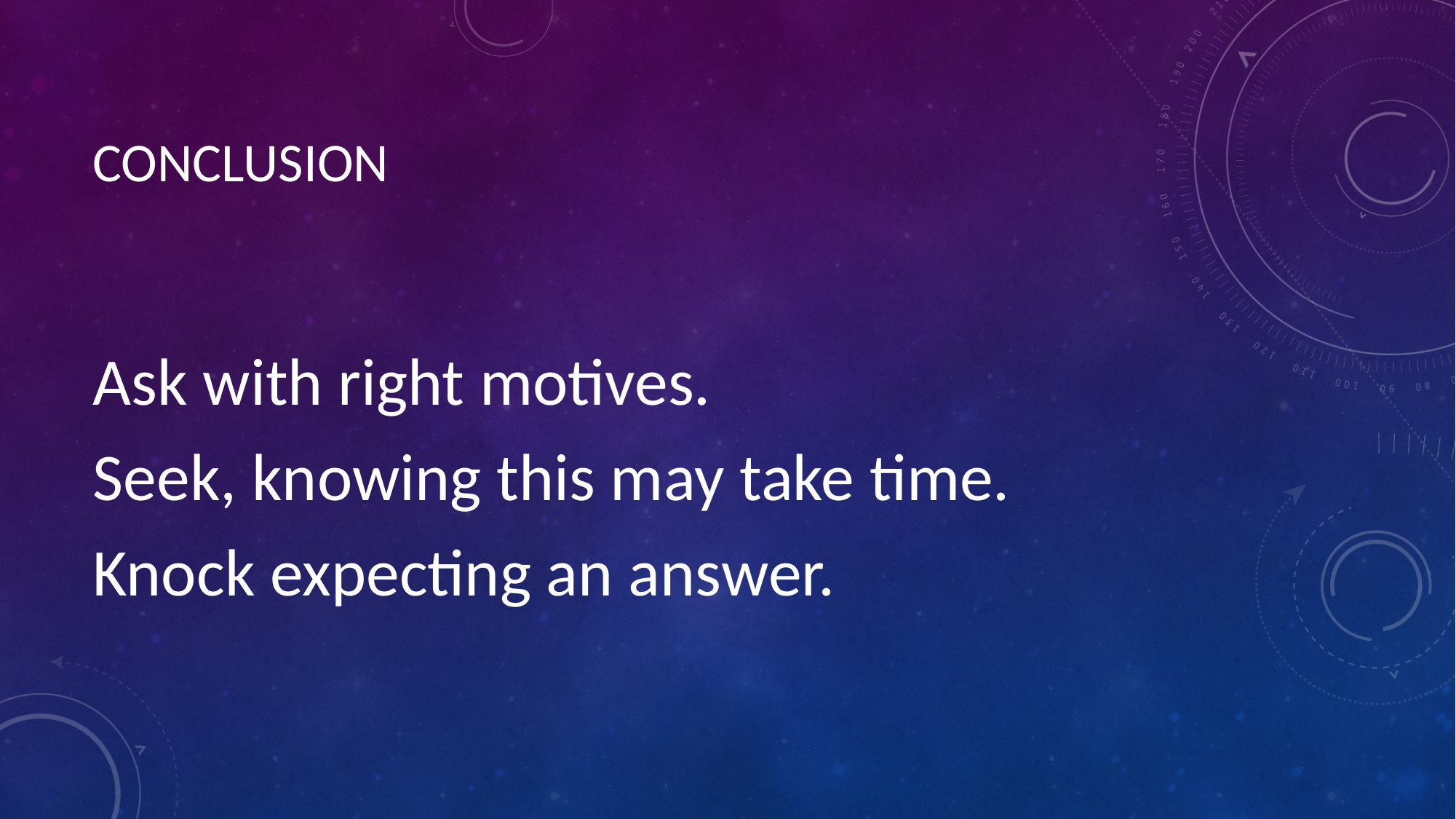

# conclusion
Ask with right motives.
Seek, knowing this may take time.
Knock expecting an answer.